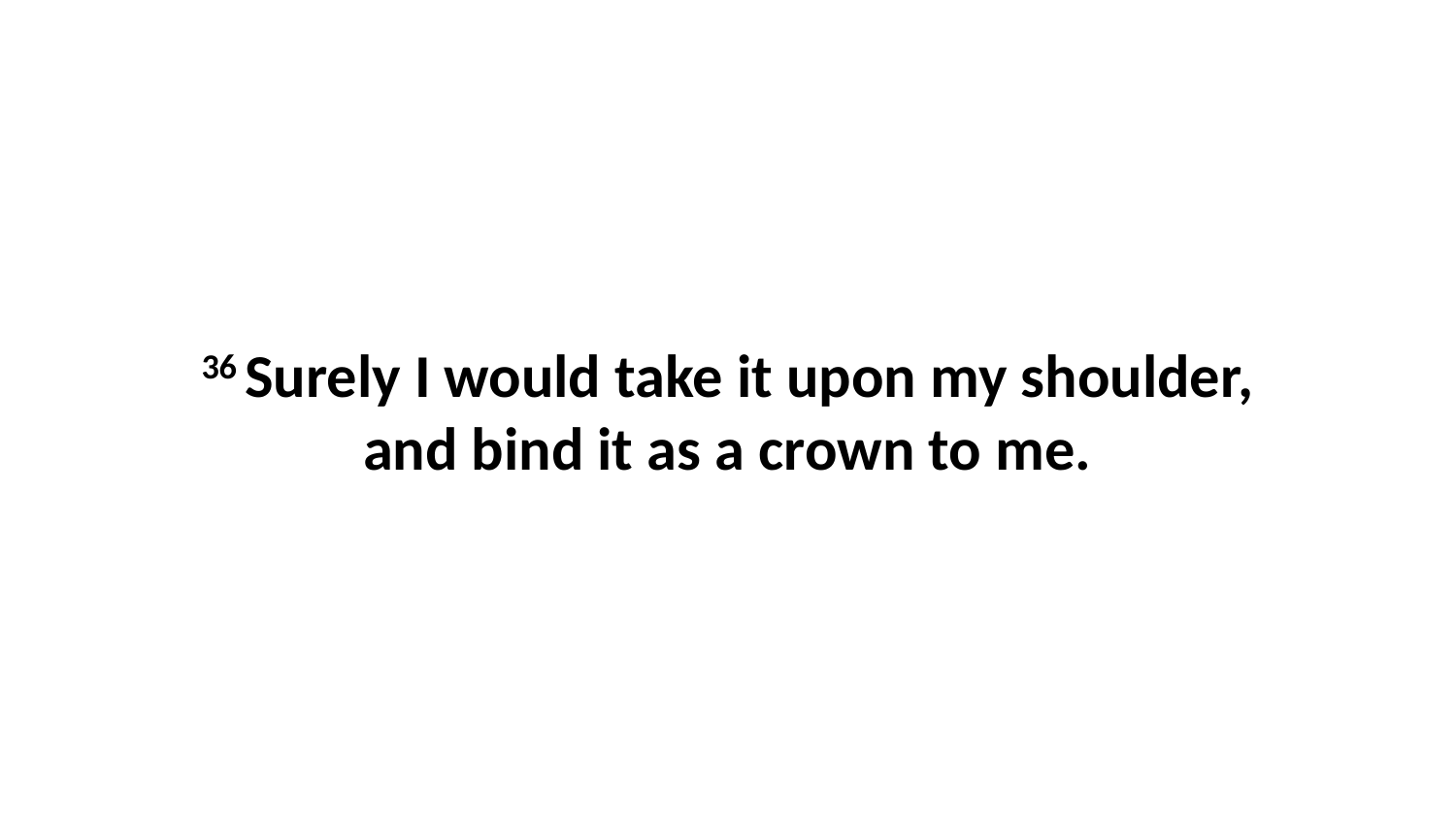

36 Surely I would take it upon my shoulder, and bind it as a crown to me.